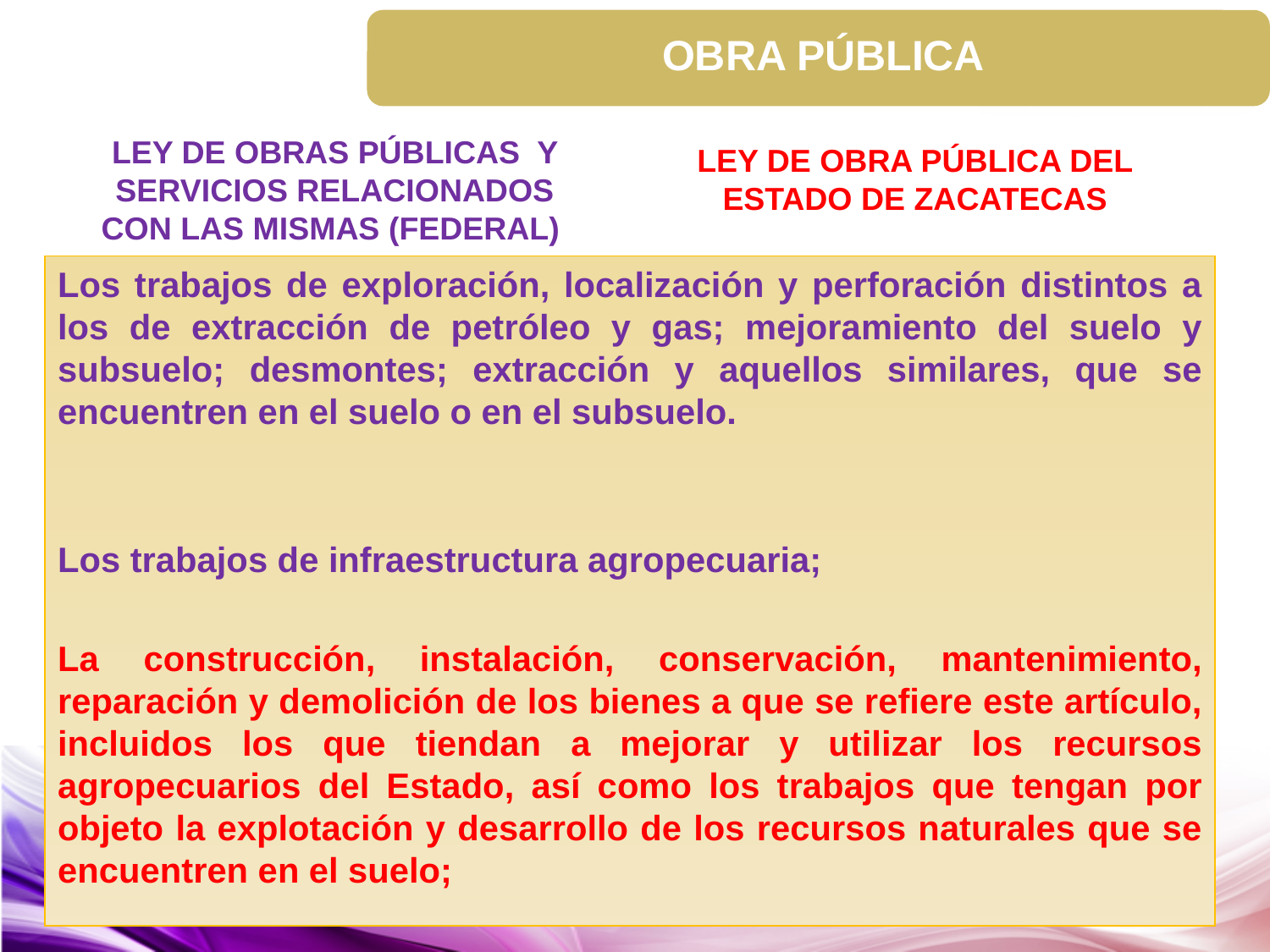

OBRA PÚBLICA
LEY DE OBRAS PÚBLICAS  Y SERVICIOS RELACIONADOS CON LAS MISMAS (FEDERAL)
LEY DE OBRA PÚBLICA DEL ESTADO DE ZACATECAS
Los trabajos de exploración, localización y perforación distintos a los de extracción de petróleo y gas; mejoramiento del suelo y subsuelo; desmontes; extracción y aquellos similares, que se encuentren en el suelo o en el subsuelo.

Los trabajos de infraestructura agropecuaria;

La construcción, instalación, conservación, mantenimiento, reparación y demolición de los bienes a que se refiere este artículo, incluidos los que tiendan a mejorar y utilizar los recursos agropecuarios del Estado, así como los trabajos que tengan por objeto la explotación y desarrollo de los recursos naturales que se encuentren en el suelo;